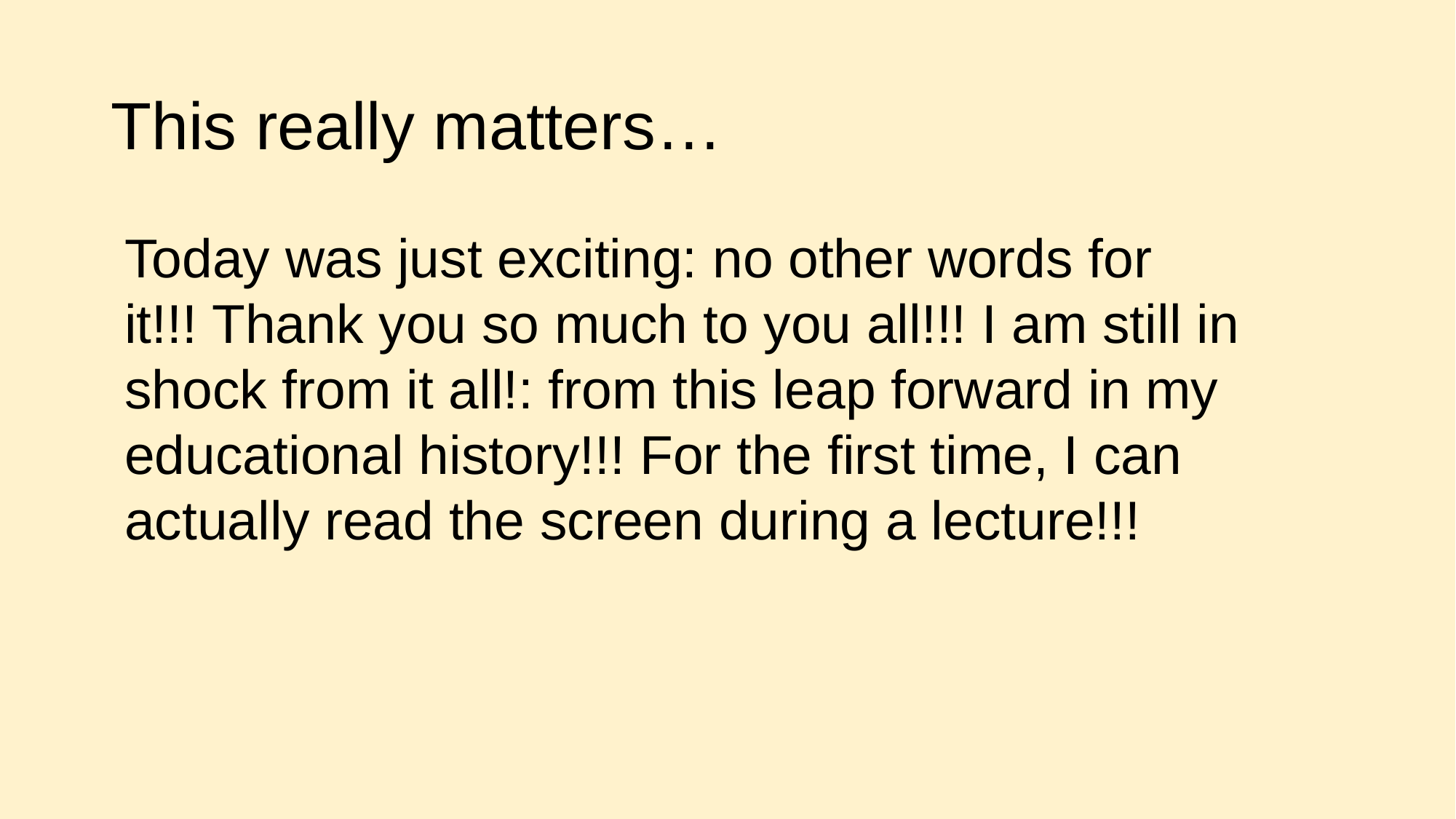

# This really matters…
Today was just exciting: no other words for it!!! Thank you so much to you all!!! I am still in shock from it all!: from this leap forward in my educational history!!! For the first time, I can actually read the screen during a lecture!!!